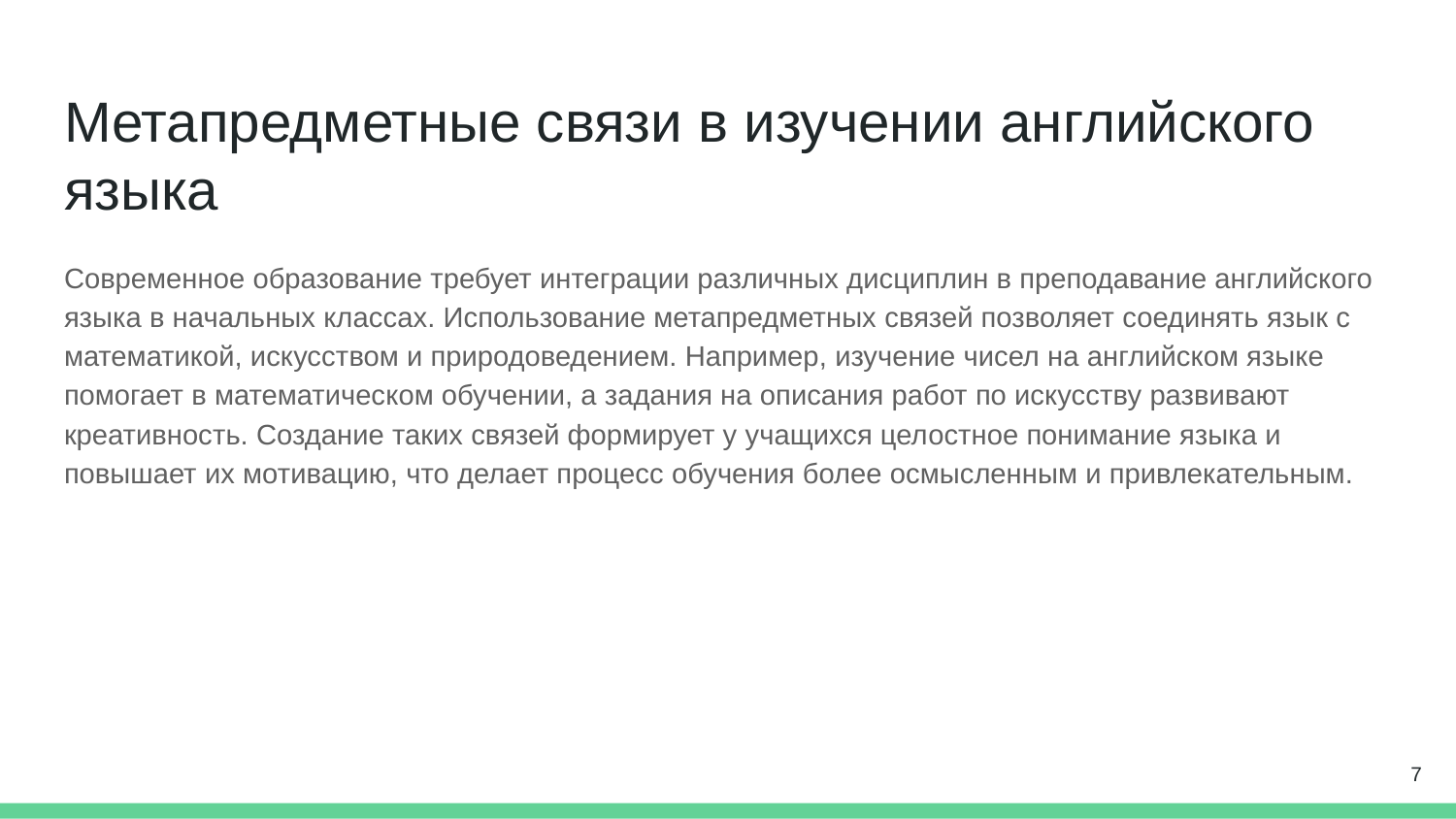

# Метапредметные связи в изучении английского языка
Современное образование требует интеграции различных дисциплин в преподавание английского языка в начальных классах. Использование метапредметных связей позволяет соединять язык с математикой, искусством и природоведением. Например, изучение чисел на английском языке помогает в математическом обучении, а задания на описания работ по искусству развивают креативность. Создание таких связей формирует у учащихся целостное понимание языка и повышает их мотивацию, что делает процесс обучения более осмысленным и привлекательным.
7